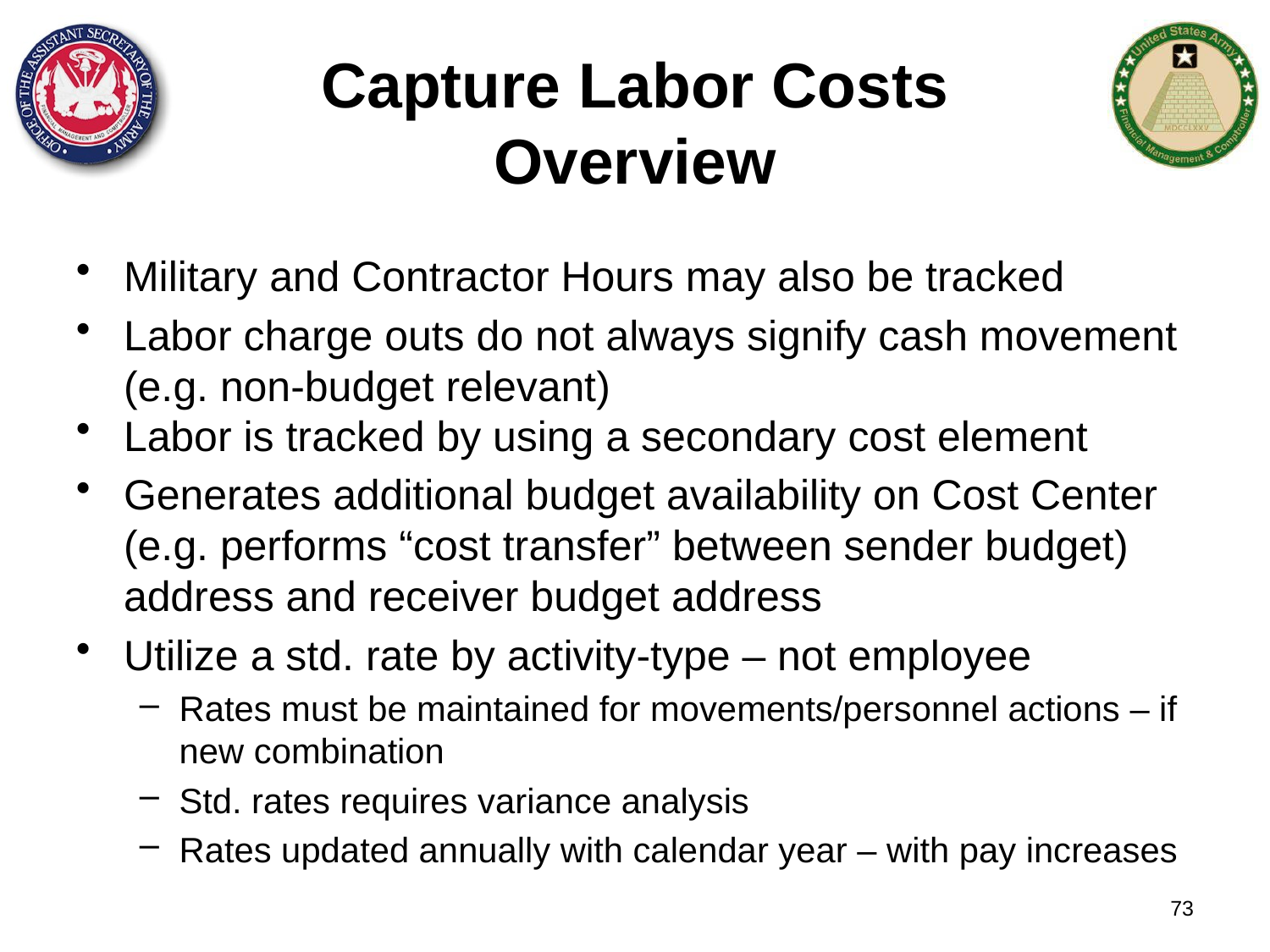

Capture Labor Costs
Overview
Military and Contractor Hours may also be tracked
Labor charge outs do not always signify cash movement (e.g. non-budget relevant)
Labor is tracked by using a secondary cost element
Generates additional budget availability on Cost Center (e.g. performs “cost transfer” between sender budget) address and receiver budget address
Utilize a std. rate by activity-type – not employee
Rates must be maintained for movements/personnel actions – if new combination
Std. rates requires variance analysis
Rates updated annually with calendar year – with pay increases